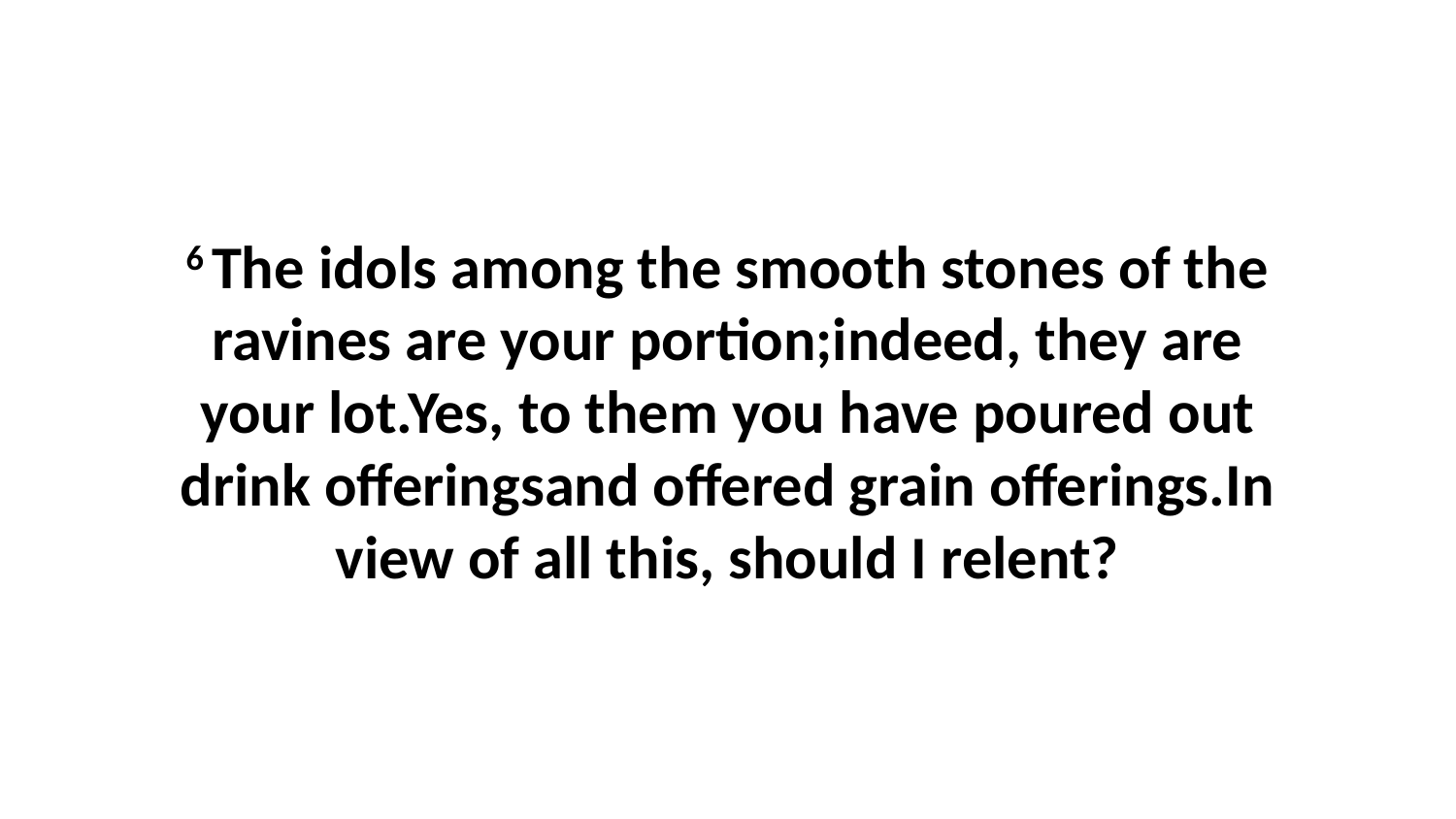

6 The idols among the smooth stones of the ravines are your portion;indeed, they are your lot.Yes, to them you have poured out drink offeringsand offered grain offerings.In view of all this, should I relent?